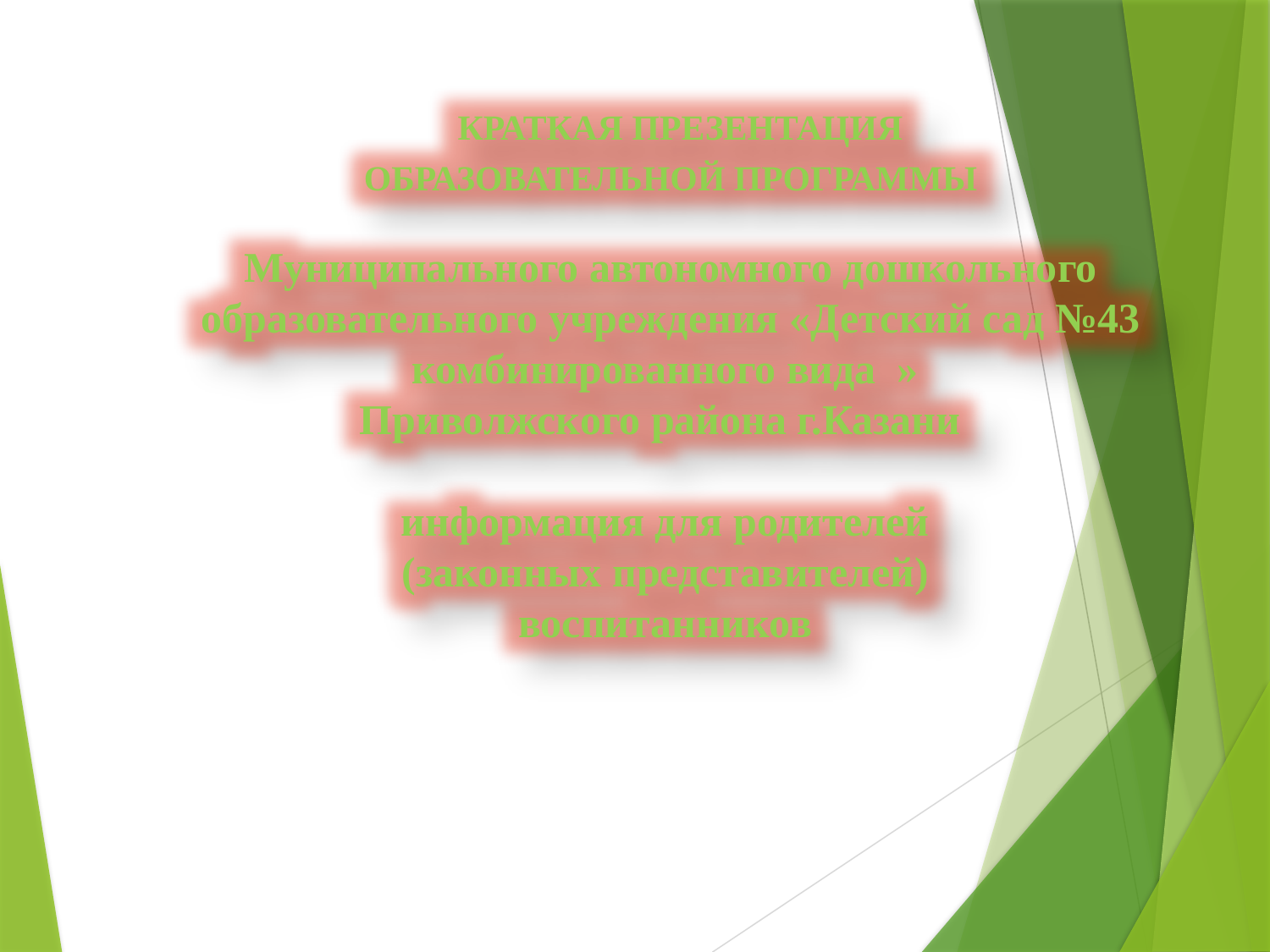

КРАТКАЯ ПРЕЗЕНТАЦИЯ
 ОБРАЗОВАТЕЛЬНОЙ ПРОГРАММЫ
Муниципального автономного дошкольного образовательного учреждения «Детский сад №43 комбинированного вида  »
Приволжского района г.Казани

информация для родителей
(законных представителей)
воспитанников